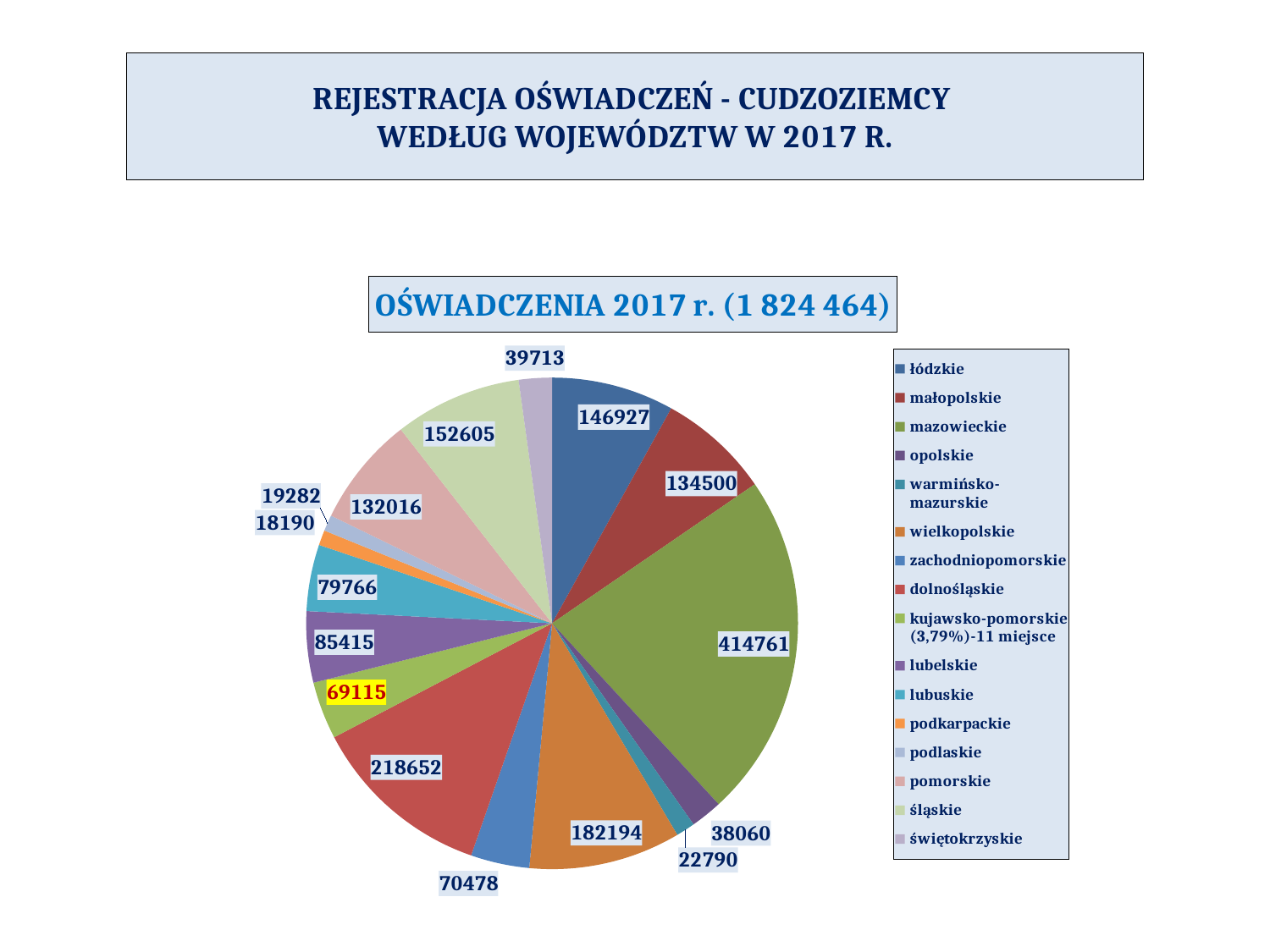

# REJESTRACJA OŚWIADCZEŃ - CUDZOZIEMCY WEDŁUG WOJEWÓDZTW W 2017 R.

### Chart: OŚWIADCZENIA 2017 r. (1 824 464)

| Category | OŚWIADCZENIA 2017 r. |
|---|---|
| łódzkie | 146927.0 |
| małopolskie | 134500.0 |
| mazowieckie | 414761.0 |
| opolskie | 38060.0 |
| warmińsko-mazurskie | 22790.0 |
| wielkopolskie | 182194.0 |
| zachodniopomorskie | 70478.0 |
| dolnośląskie | 218652.0 |
| kujawsko-pomorskie (3,79%)-11 miejsce | 69115.0 |
| lubelskie | 85415.0 |
| lubuskie | 79766.0 |
| podkarpackie | 18190.0 |
| podlaskie | 19282.0 |
| pomorskie | 132016.0 |
| śląskie | 152605.0 |
| świętokrzyskie | 39713.0 |